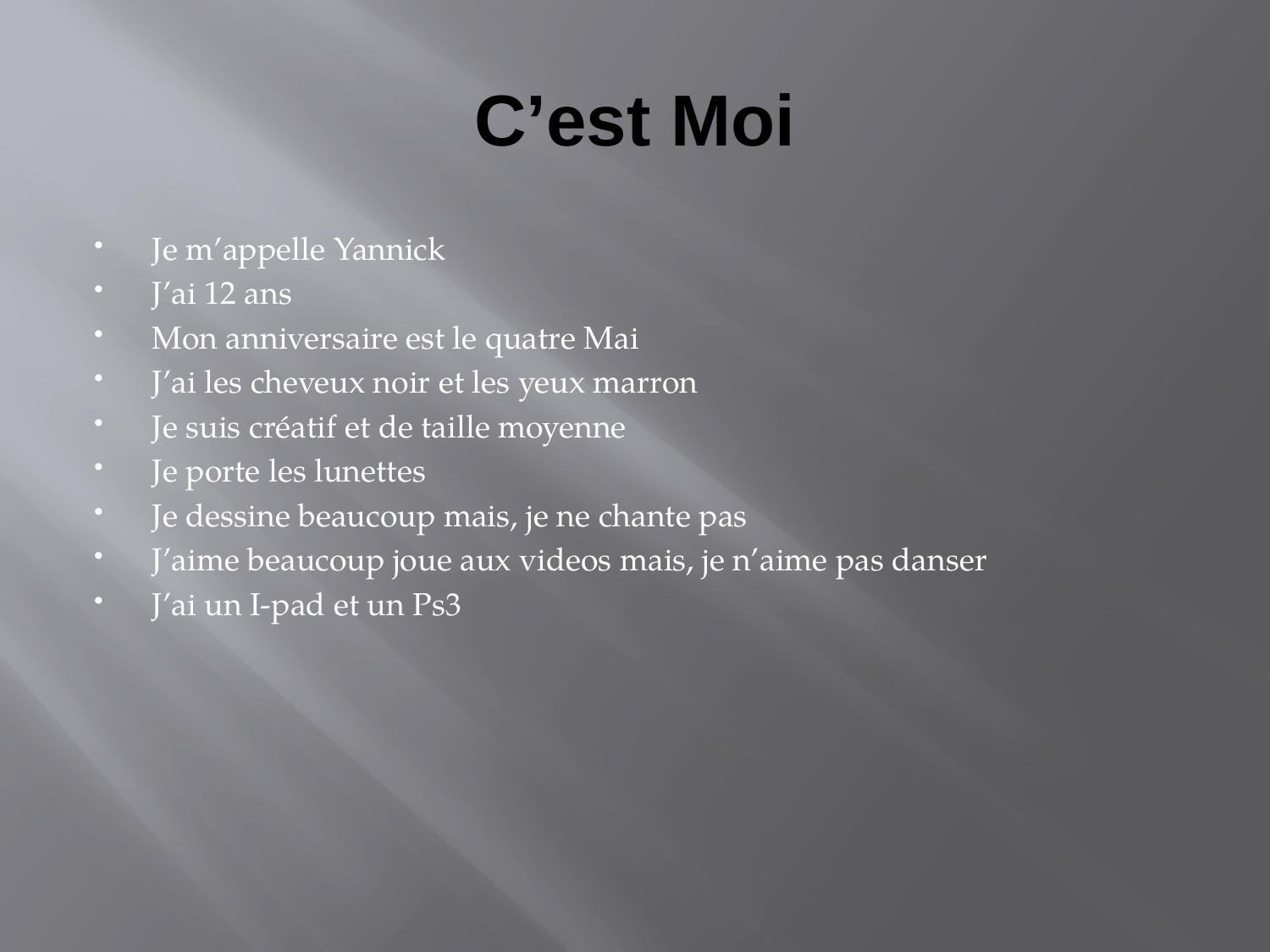

# C’est Moi
Je m’appelle Yannick
J’ai 12 ans
Mon anniversaire est le quatre Mai
J’ai les cheveux noir et les yeux marron
Je suis créatif et de taille moyenne
Je porte les lunettes
Je dessine beaucoup mais, je ne chante pas
J’aime beaucoup joue aux videos mais, je n’aime pas danser
J’ai un I-pad et un Ps3